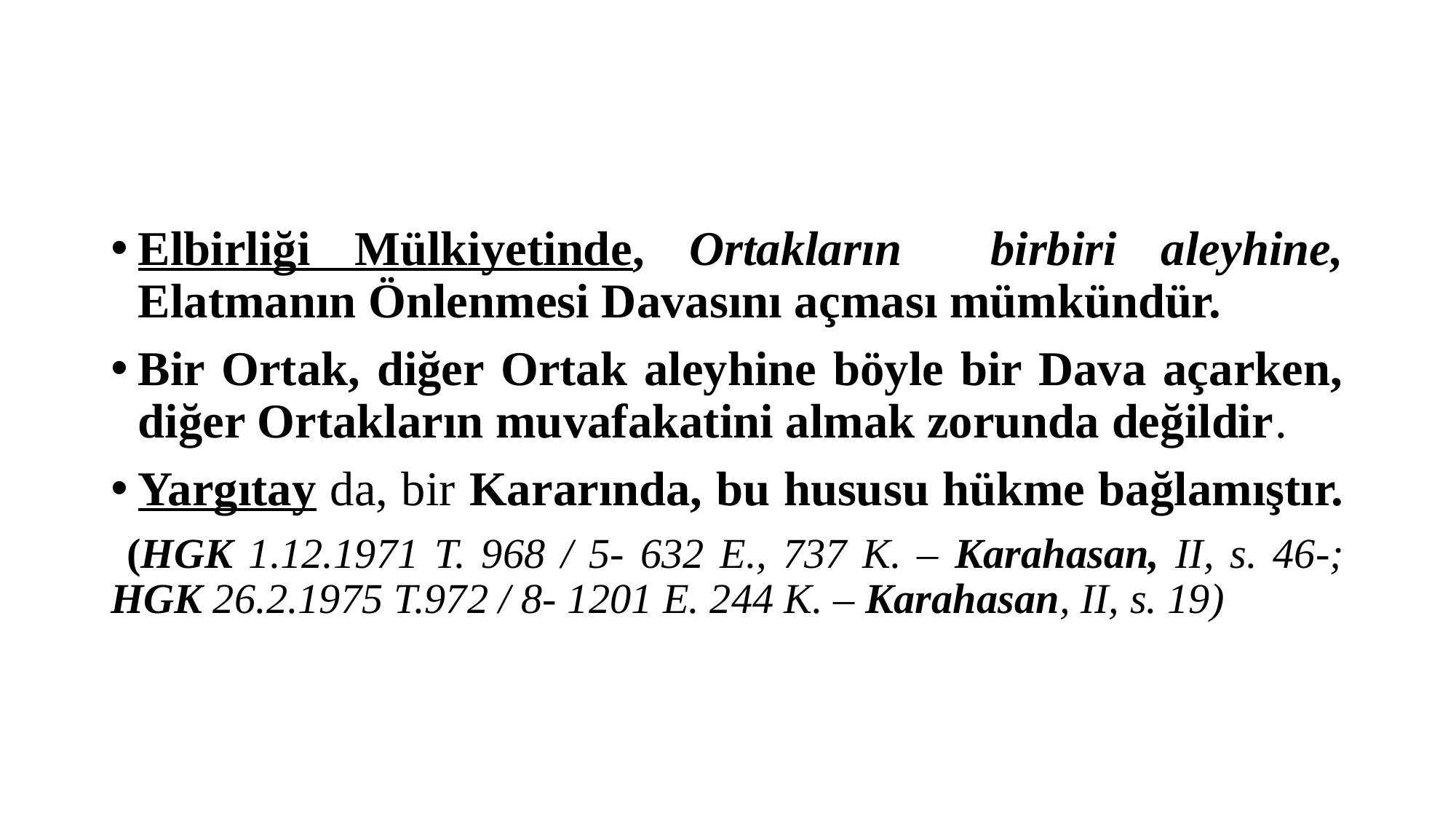

#
Elbirliği Mülkiyetinde, Ortakların  birbiri aleyhine, Elatmanın Önlenmesi Davasını açması mümkündür.
Bir Ortak, diğer Ortak aleyhine böyle bir Dava açarken, diğer Ortakların muvafakatini almak zorunda değildir.
Yargıtay da, bir Kararında, bu hususu hükme bağlamıştır.
 (HGK 1.12.1971 T. 968 / 5- 632 E., 737 K. – Karahasan, II, s. 46-; HGK 26.2.1975 T.972 / 8- 1201 E. 244 K. – Karahasan, II, s. 19)